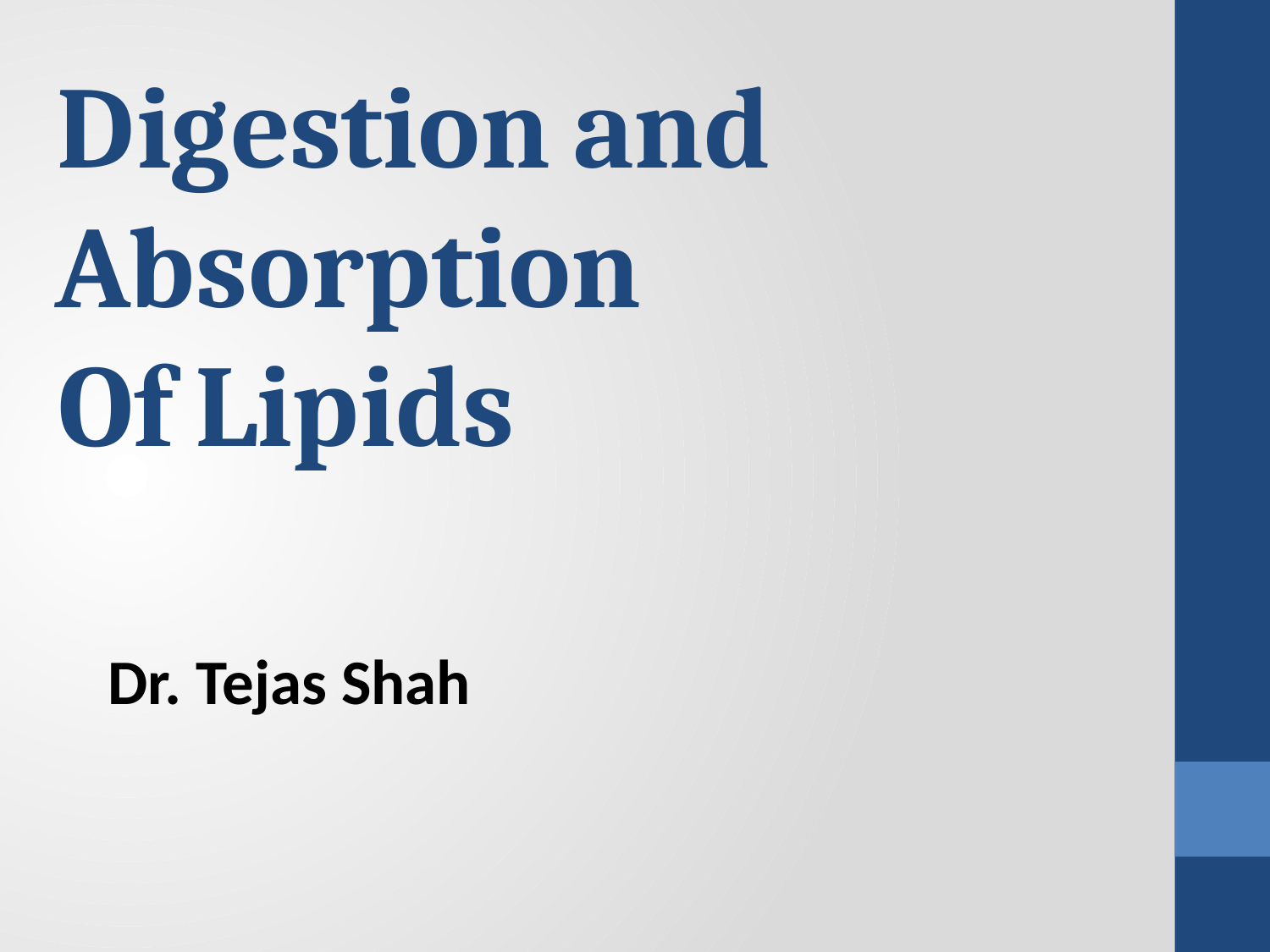

# Digestion and Absorption Of Lipids
Dr. Tejas Shah